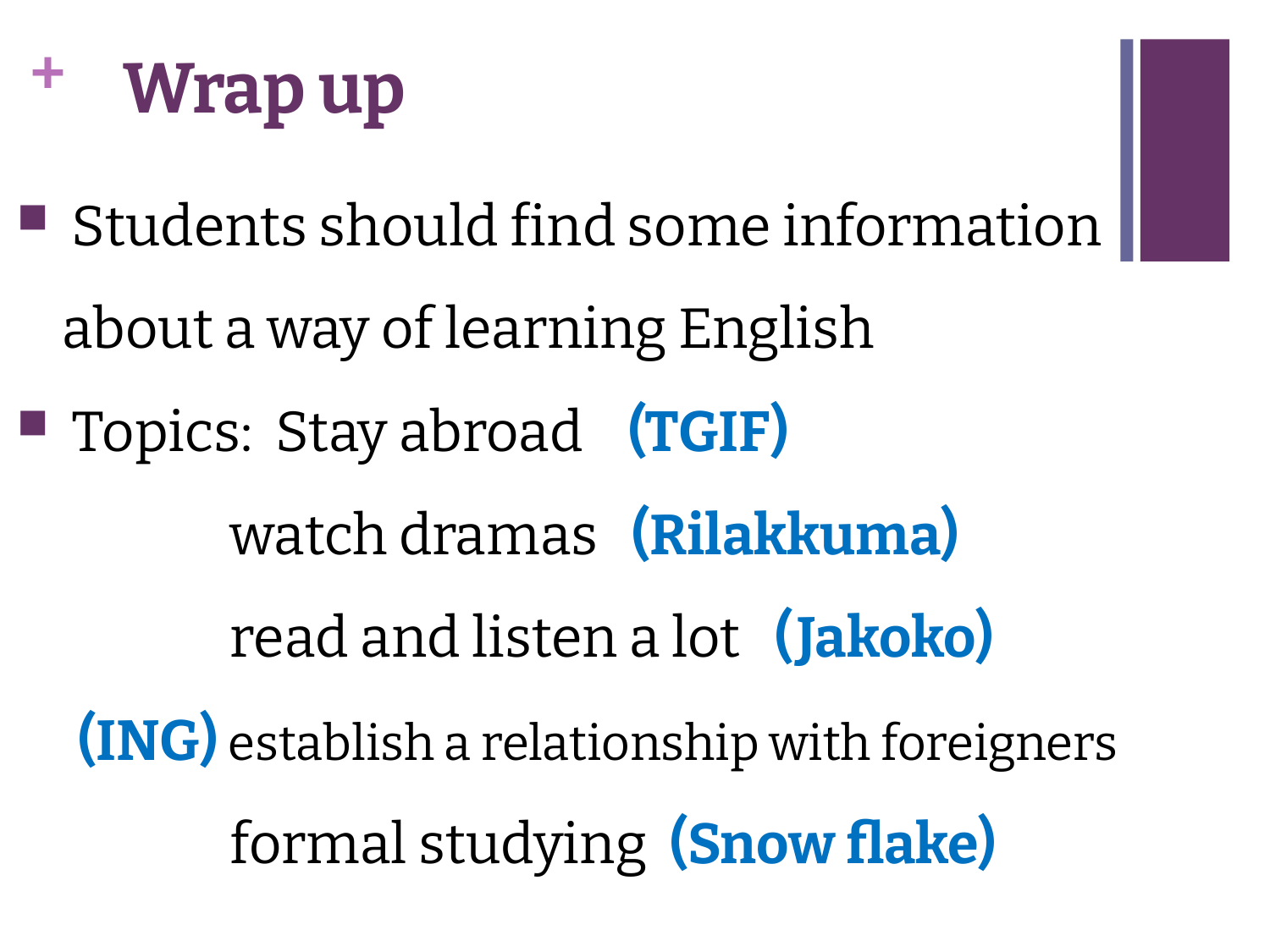

# Wrap up
  Students should find some information
    about a way of learning English
  Topics:  Stay abroad    (TGIF)
                   watch dramas   (Rilakkuma)
                   read and listen a lot   (Jakoko)
      (ING) establish a relationship with foreigners
                   formal studying  (Snow flake)